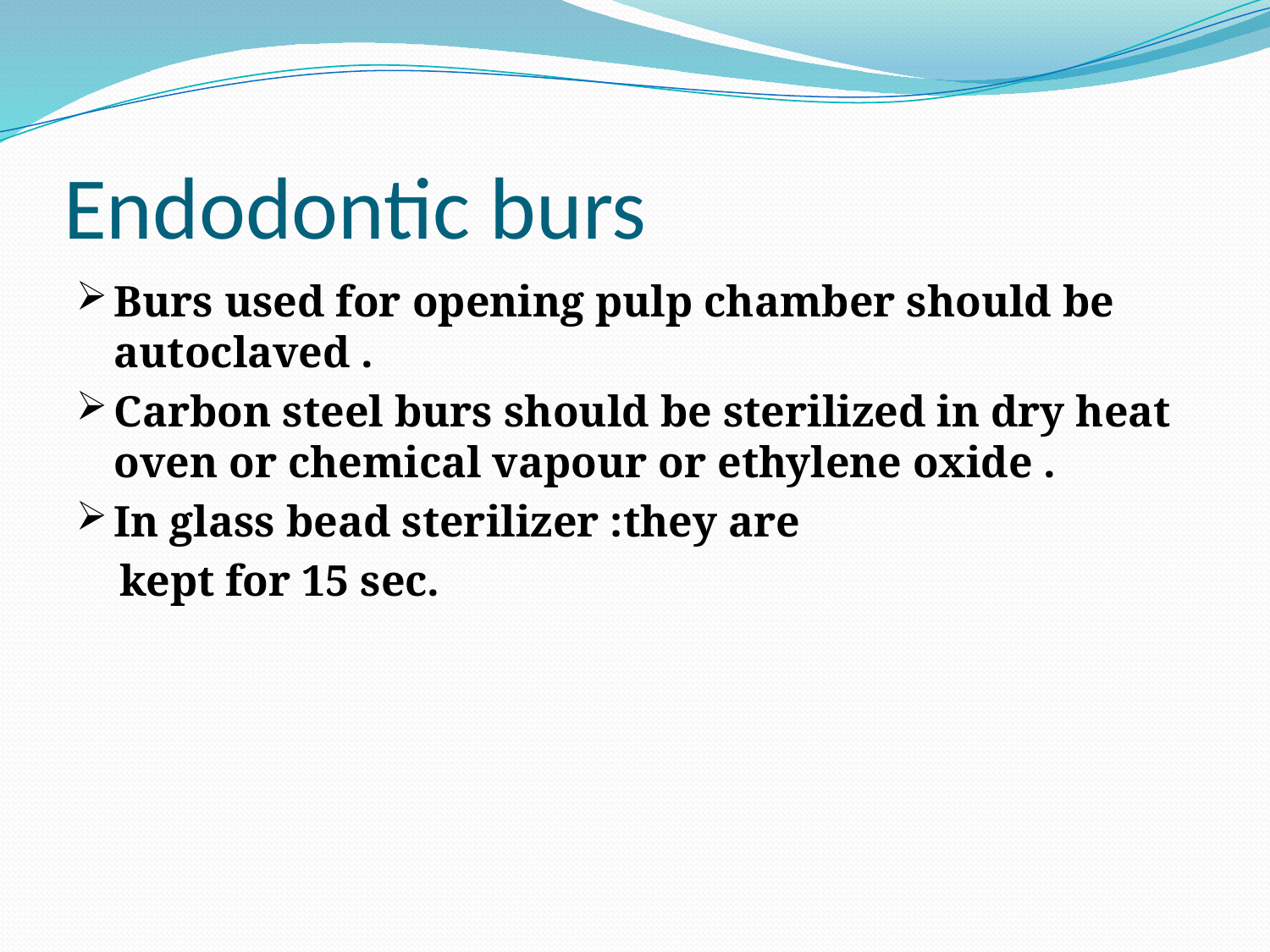

# Endodontic burs
Burs used for opening pulp chamber should be autoclaved .
Carbon steel burs should be sterilized in dry heat oven or chemical vapour or ethylene oxide .
In glass bead sterilizer :they are
    kept for 15 sec.